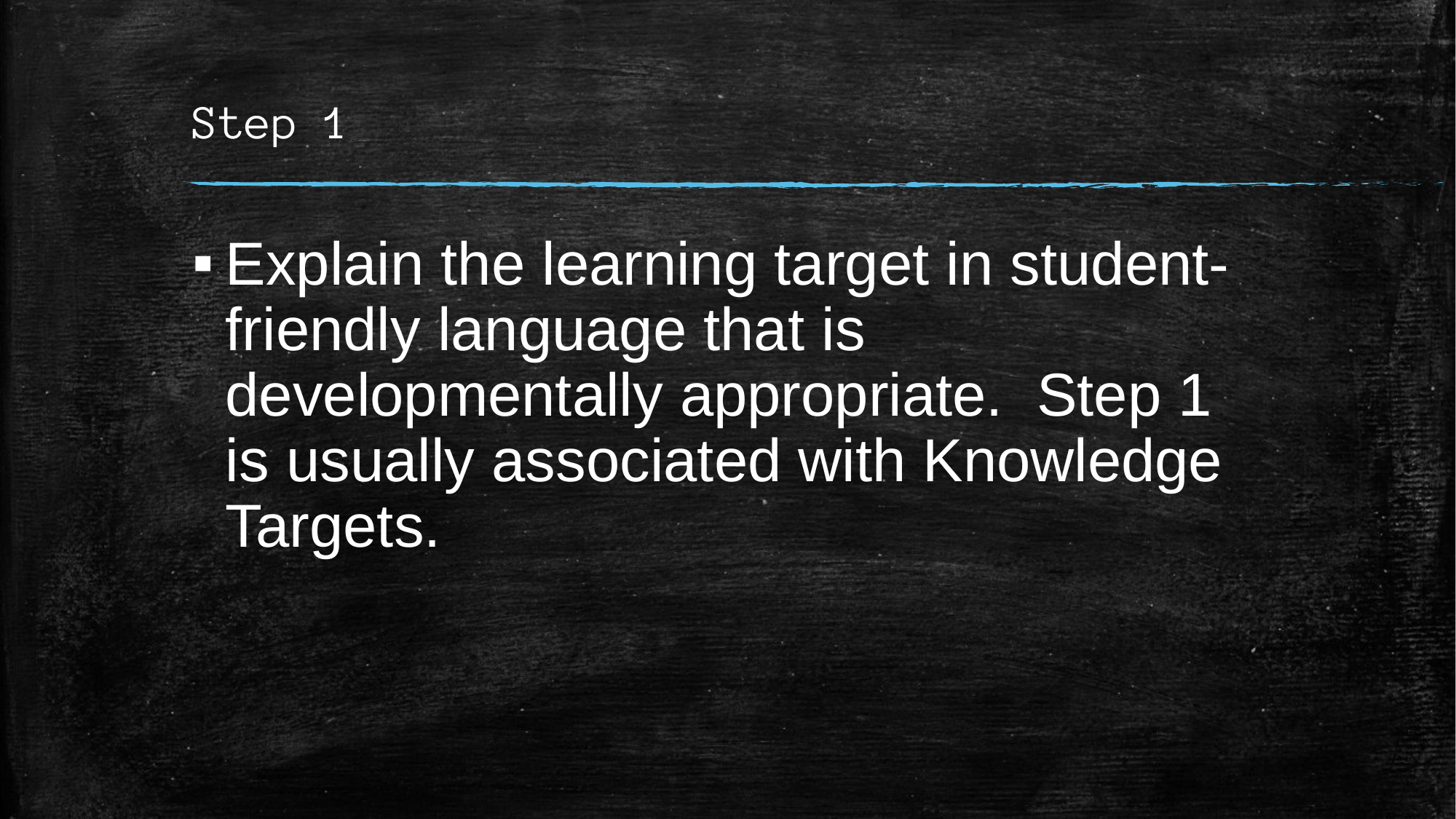

# Step 1
Explain the learning target in student-friendly language that is developmentally appropriate.  Step 1 is usually associated with Knowledge Targets.